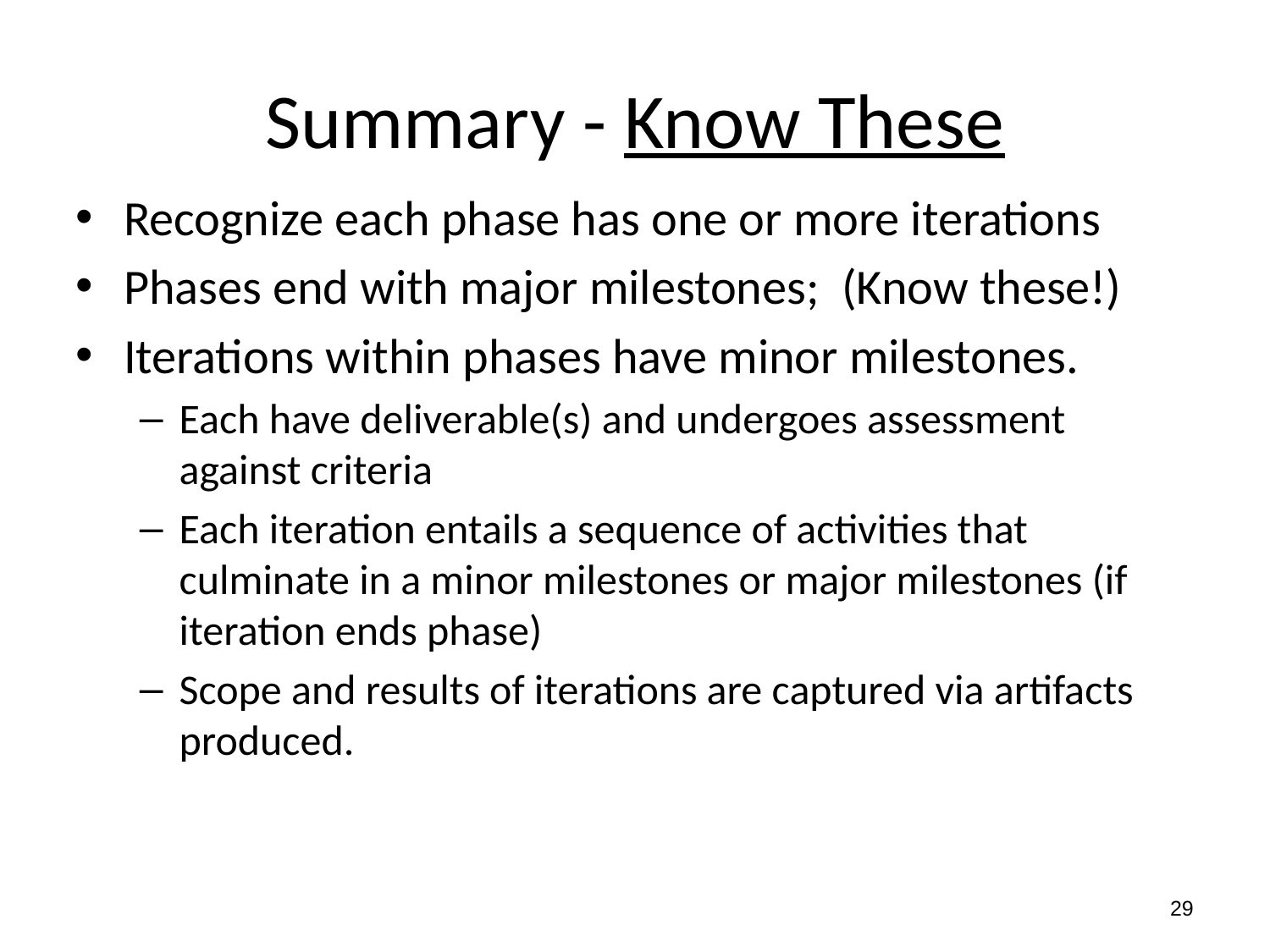

# Summary - Know These
Recognize each phase has one or more iterations
Phases end with major milestones;  (Know these!)
Iterations within phases have minor milestones.
Each have deliverable(s) and undergoes assessment against criteria
Each iteration entails a sequence of activities that culminate in a minor milestones or major milestones (if iteration ends phase)
Scope and results of iterations are captured via artifacts produced.
29